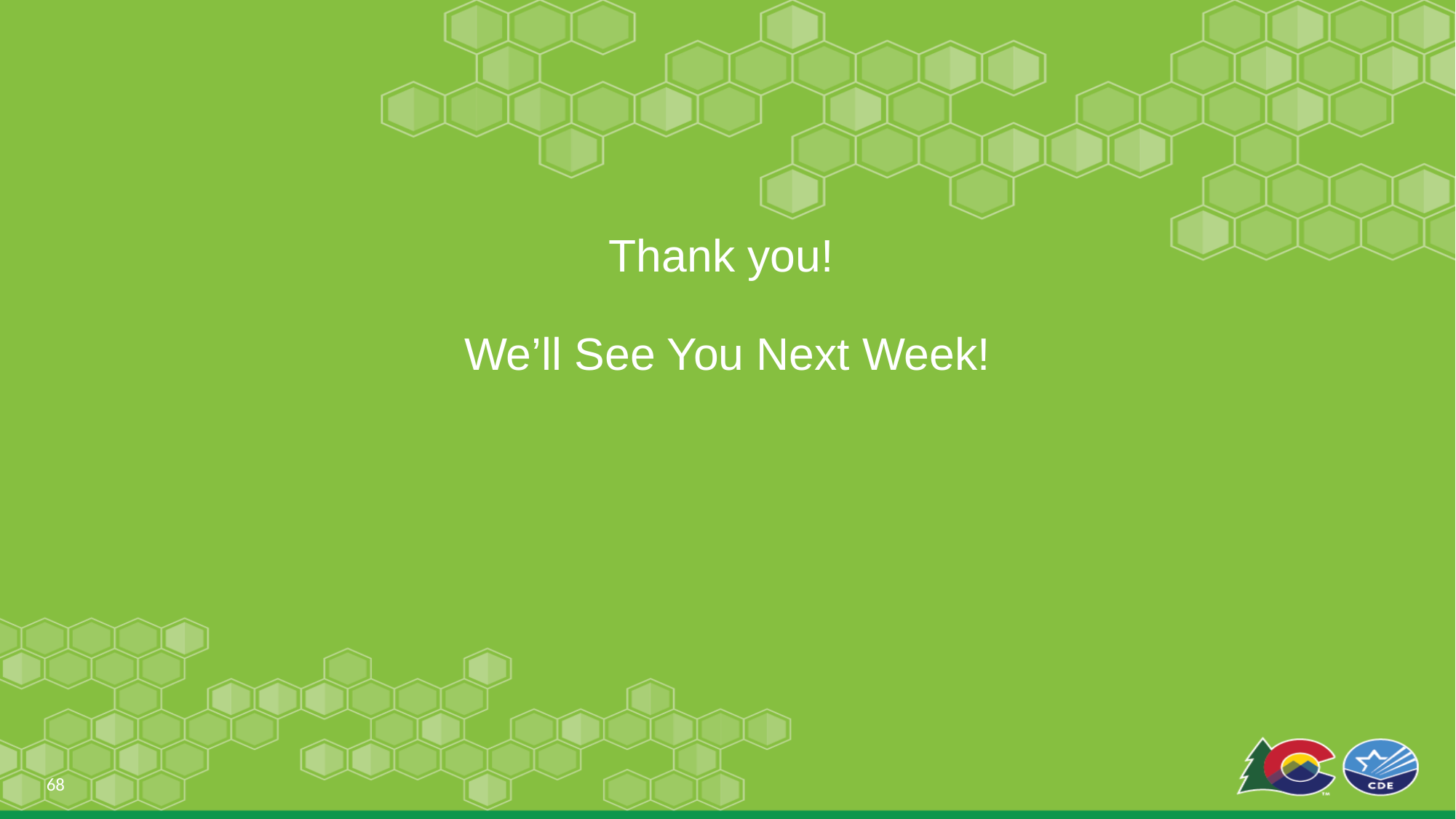

# Thank you! We’ll See You Next Week!
68